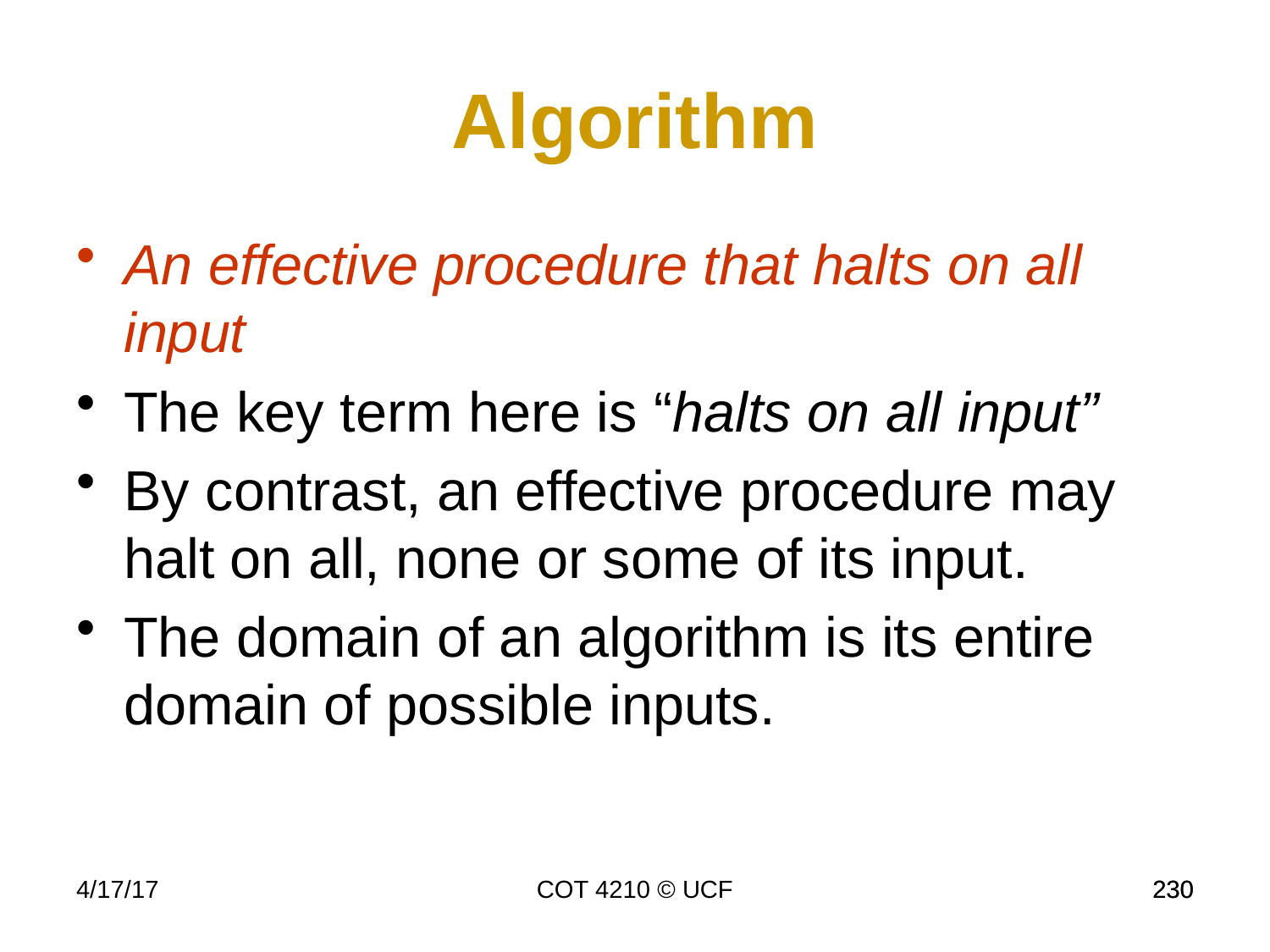

Algorithm
An effective procedure that halts on all input
The key term here is “halts on all input”
By contrast, an effective procedure may halt on all, none or some of its input.
The domain of an algorithm is its entire domain of possible inputs.
4/17/17
COT 4210 © UCF
230
230